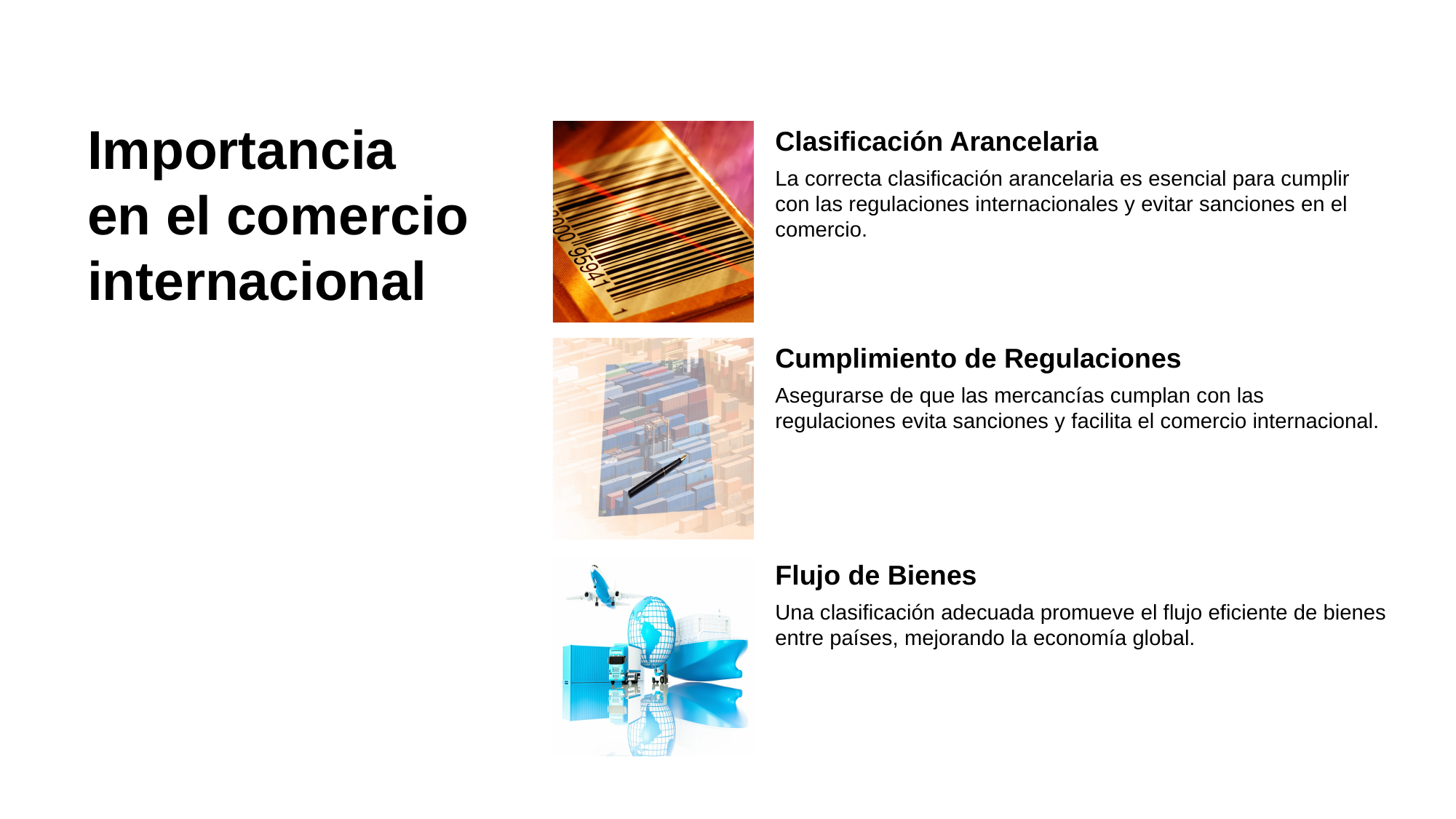

# Importancia en el comercio internacional
Clasificación Arancelaria
La correcta clasificación arancelaria es esencial para cumplir con las regulaciones internacionales y evitar sanciones en el comercio.
Cumplimiento de Regulaciones
Asegurarse de que las mercancías cumplan con las regulaciones evita sanciones y facilita el comercio internacional.
Flujo de Bienes
Una clasificación adecuada promueve el flujo eficiente de bienes entre países, mejorando la economía global.